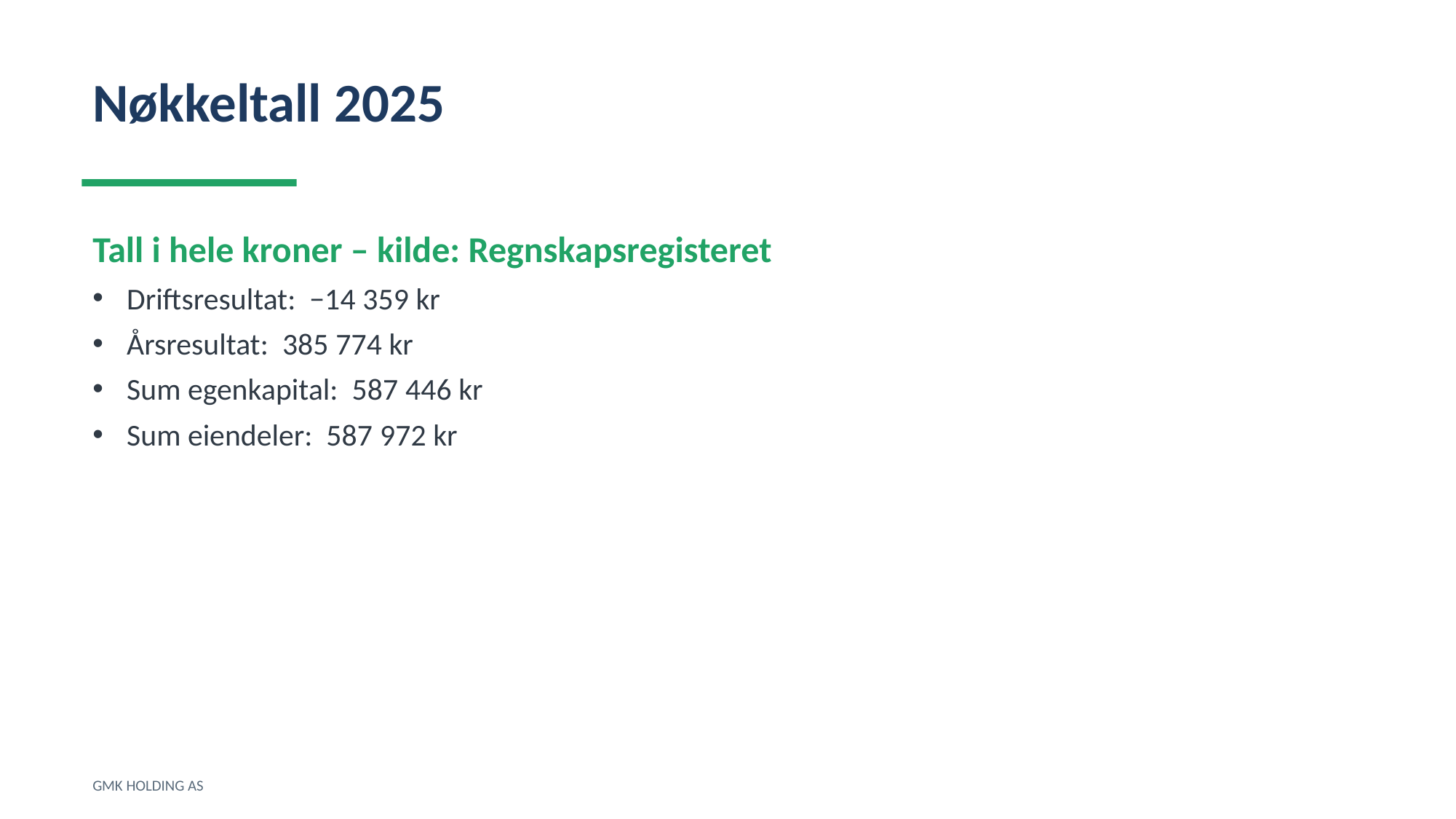

Nøkkeltall 2025

Tall i hele kroner – kilde: Regnskapsregisteret
Driftsresultat:  −14 359 kr
Årsresultat:  385 774 kr
Sum egenkapital:  587 446 kr
Sum eiendeler:  587 972 kr
GMK HOLDING AS